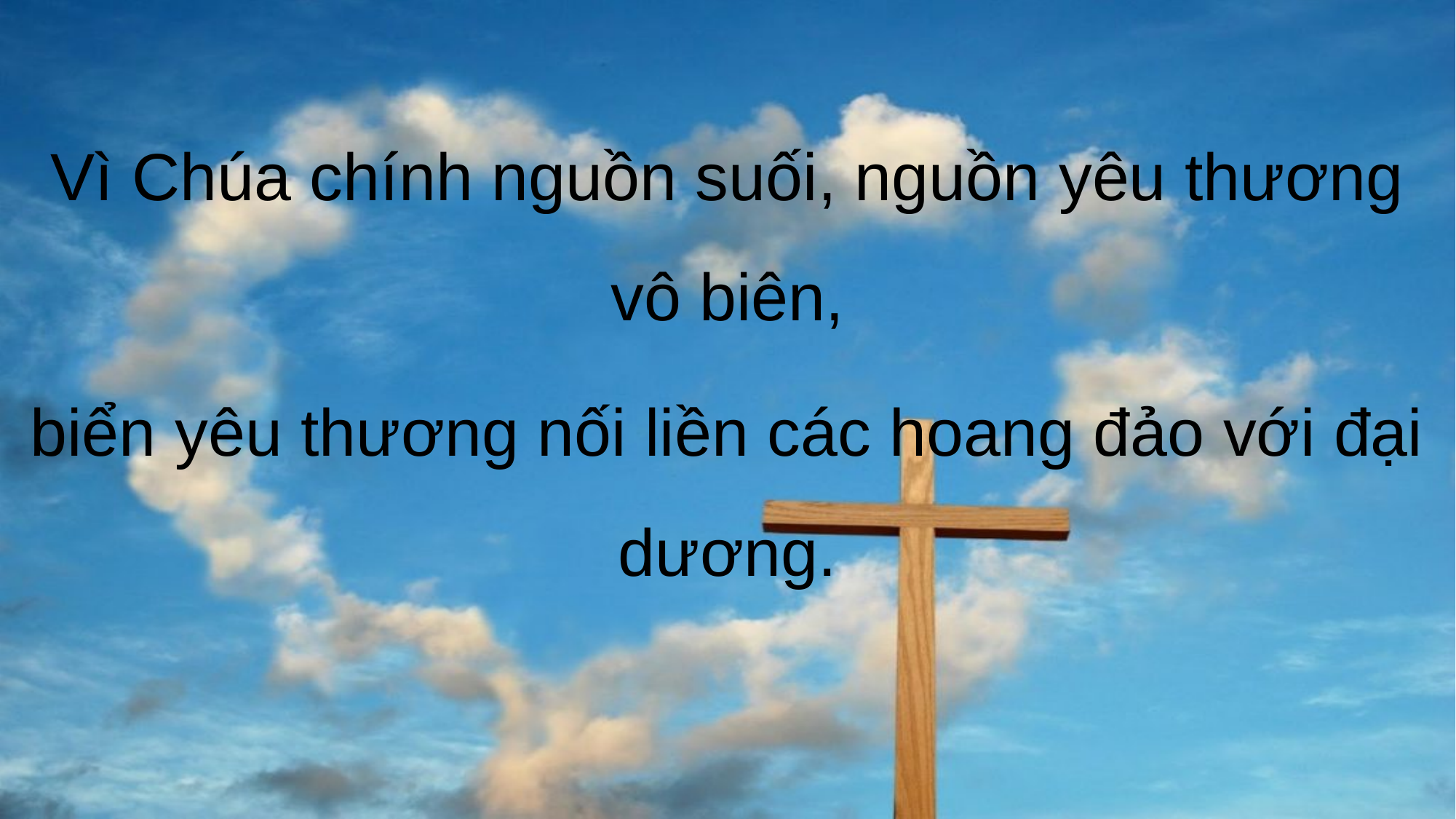

Vì Chúa chính nguồn suối, nguồn yêu thương vô biên,
biển yêu thương nối liền các hoang đảo với đại dương.